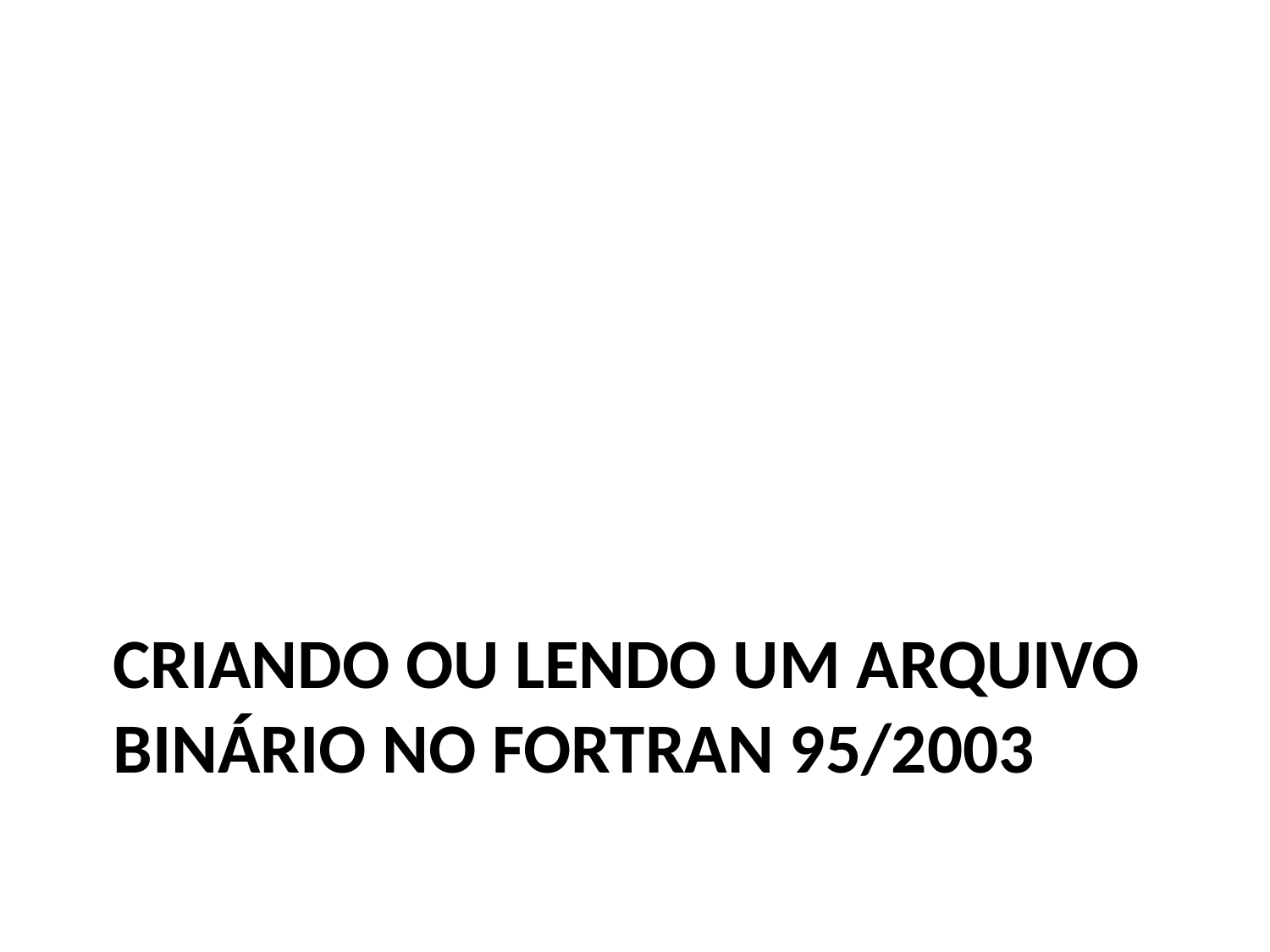

# Criando ou lendo um Arquivo binário no fortran 95/2003